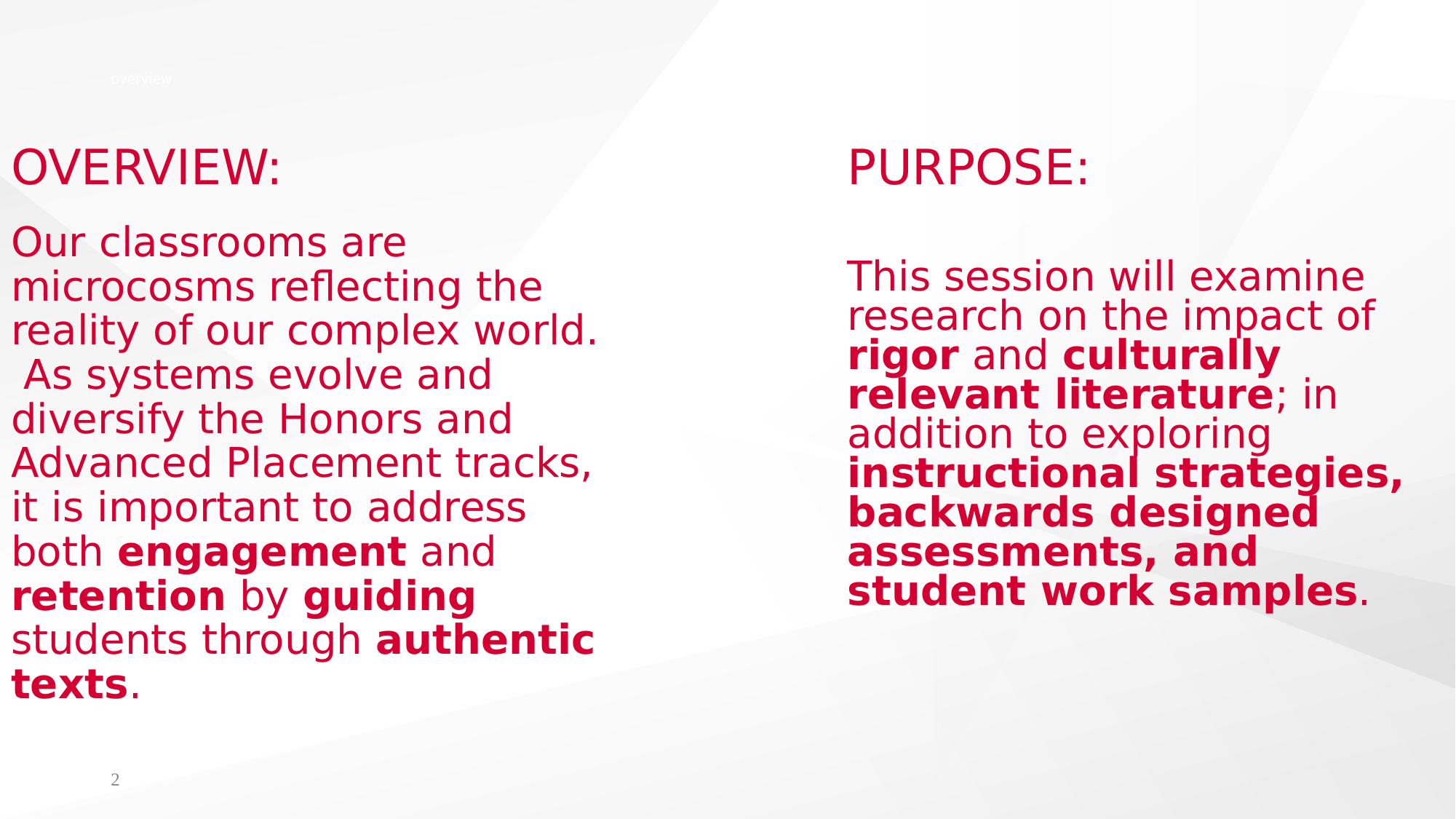

# overview
OVERVIEW:
PURPOSE:
Our classrooms are microcosms reflecting the reality of our complex world.  As systems evolve and diversify the Honors and Advanced Placement tracks, it is important to address both engagement and retention by guiding students through authentic texts.

This session will examine research on the impact of rigor and culturally relevant literature; in addition to exploring instructional strategies, backwards designed assessments, and student work samples.

2